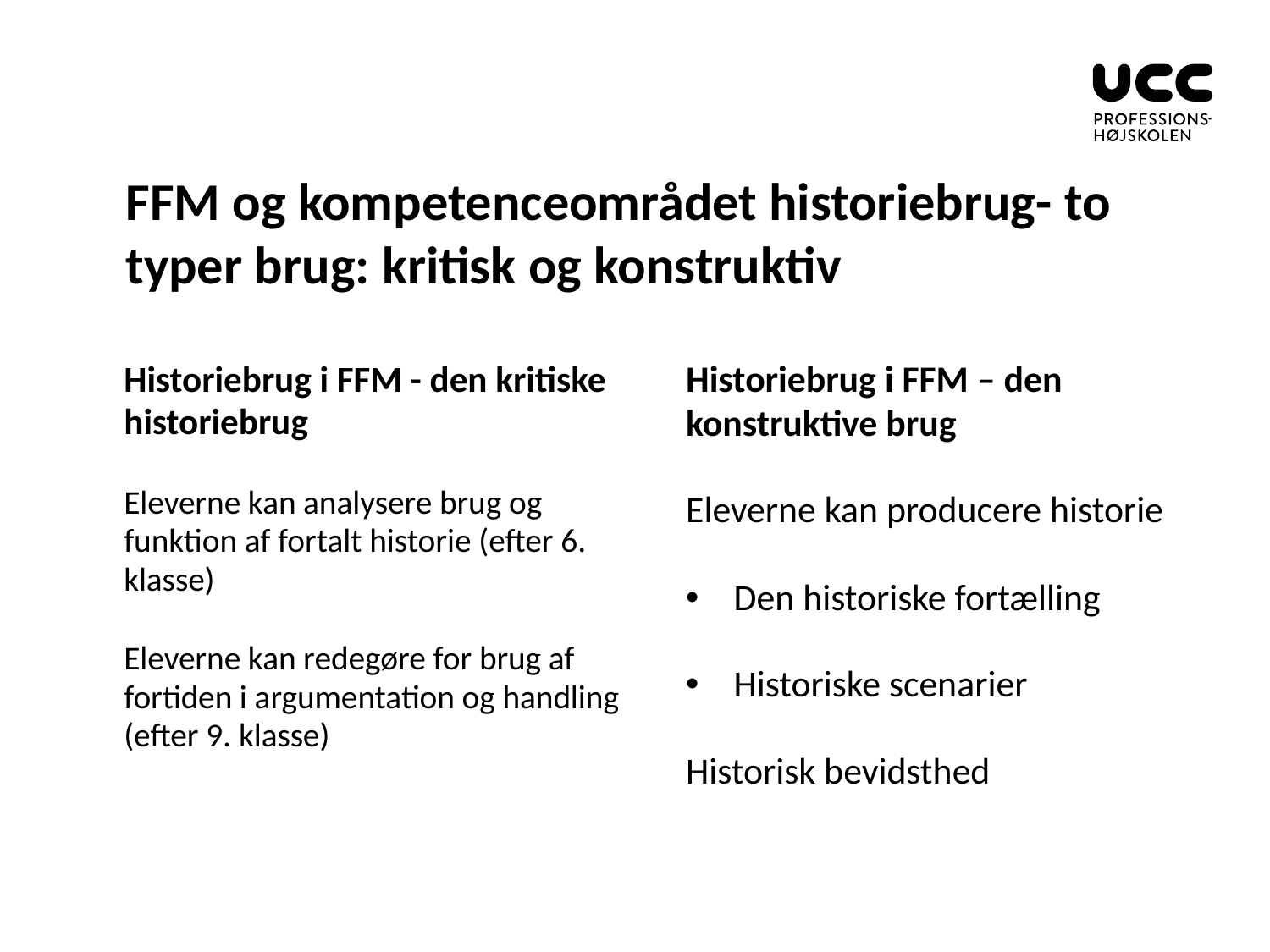

# FFM og kompetenceområdet historiebrug- to typer brug: kritisk og konstruktiv
Historiebrug i FFM - den kritiske historiebrug
Eleverne kan analysere brug og funktion af fortalt historie (efter 6. klasse)
Eleverne kan redegøre for brug af fortiden i argumentation og handling (efter 9. klasse)

Historiebrug i FFM – den konstruktive brug
Eleverne kan producere historie
Den historiske fortælling
Historiske scenarier
Historisk bevidsthed